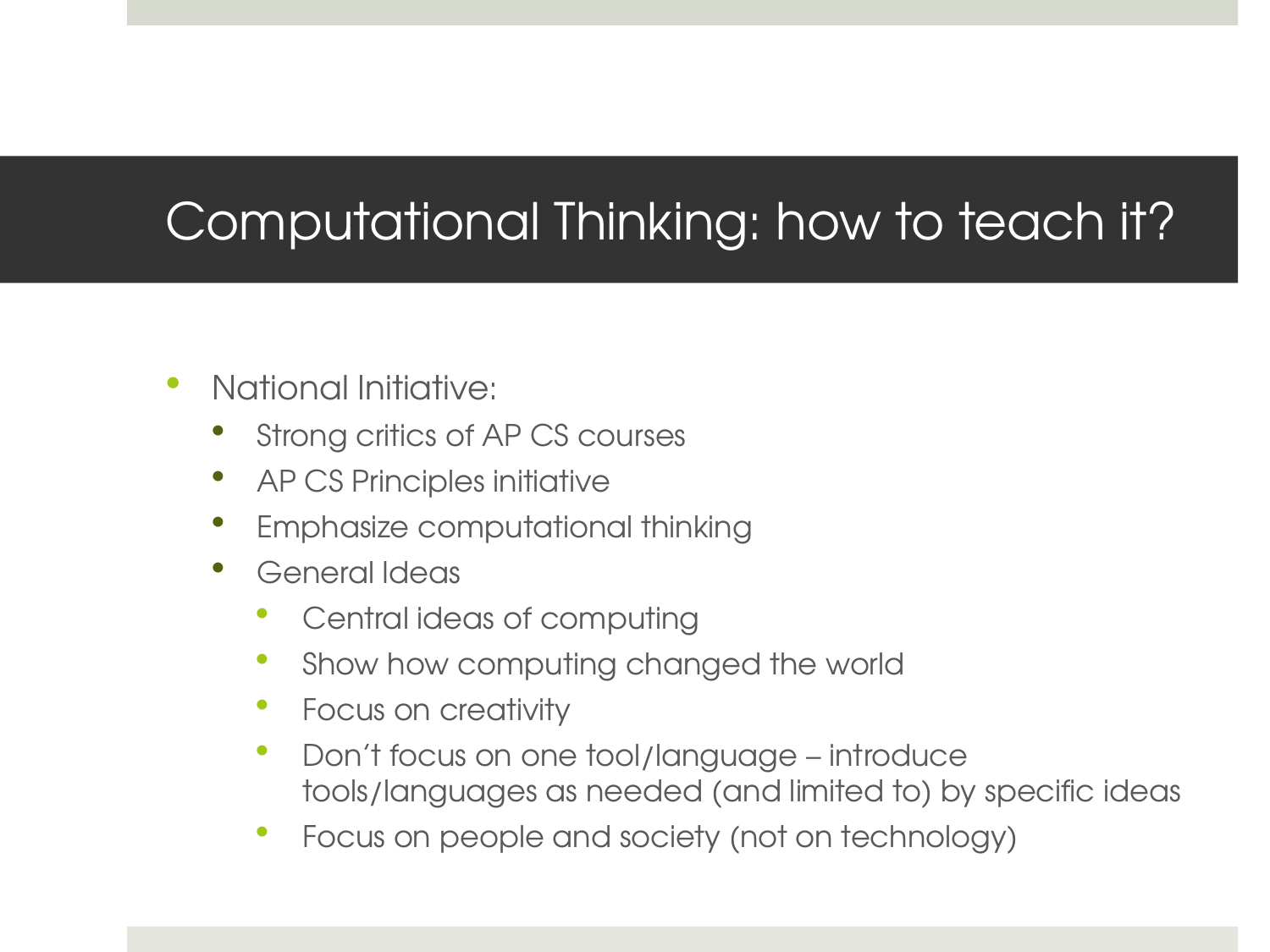

# Computational Thinking: how to teach it?
National Initiative:
Strong critics of AP CS courses
AP CS Principles initiative
Emphasize computational thinking
General Ideas
Central ideas of computing
Show how computing changed the world
Focus on creativity
Don’t focus on one tool/language – introduce tools/languages as needed (and limited to) by specific ideas
Focus on people and society (not on technology)